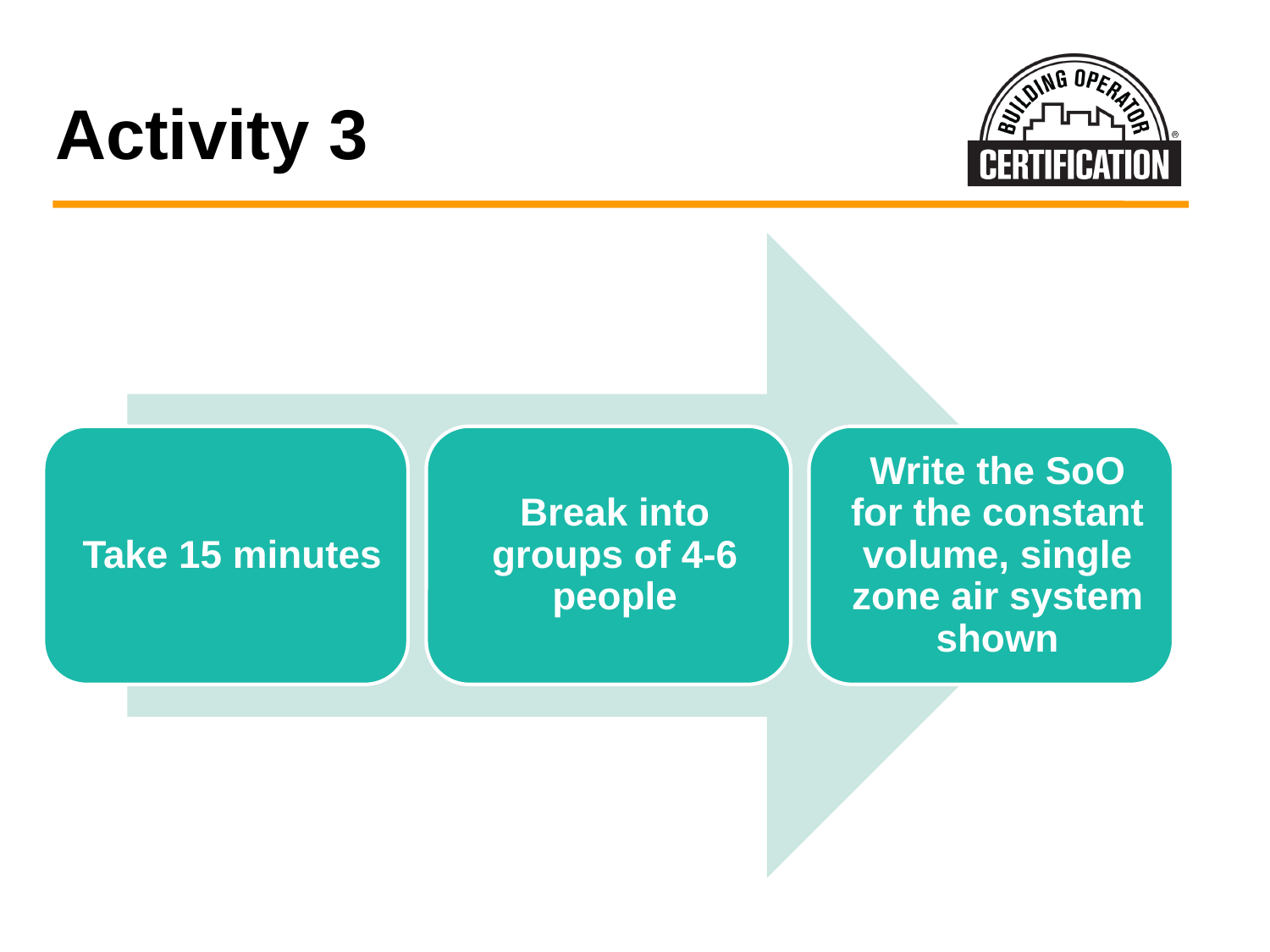

# Activity 3
Take 15 minutes
Break into groups of 4-6 people
Write the SoO for the constant volume, single zone air system shown